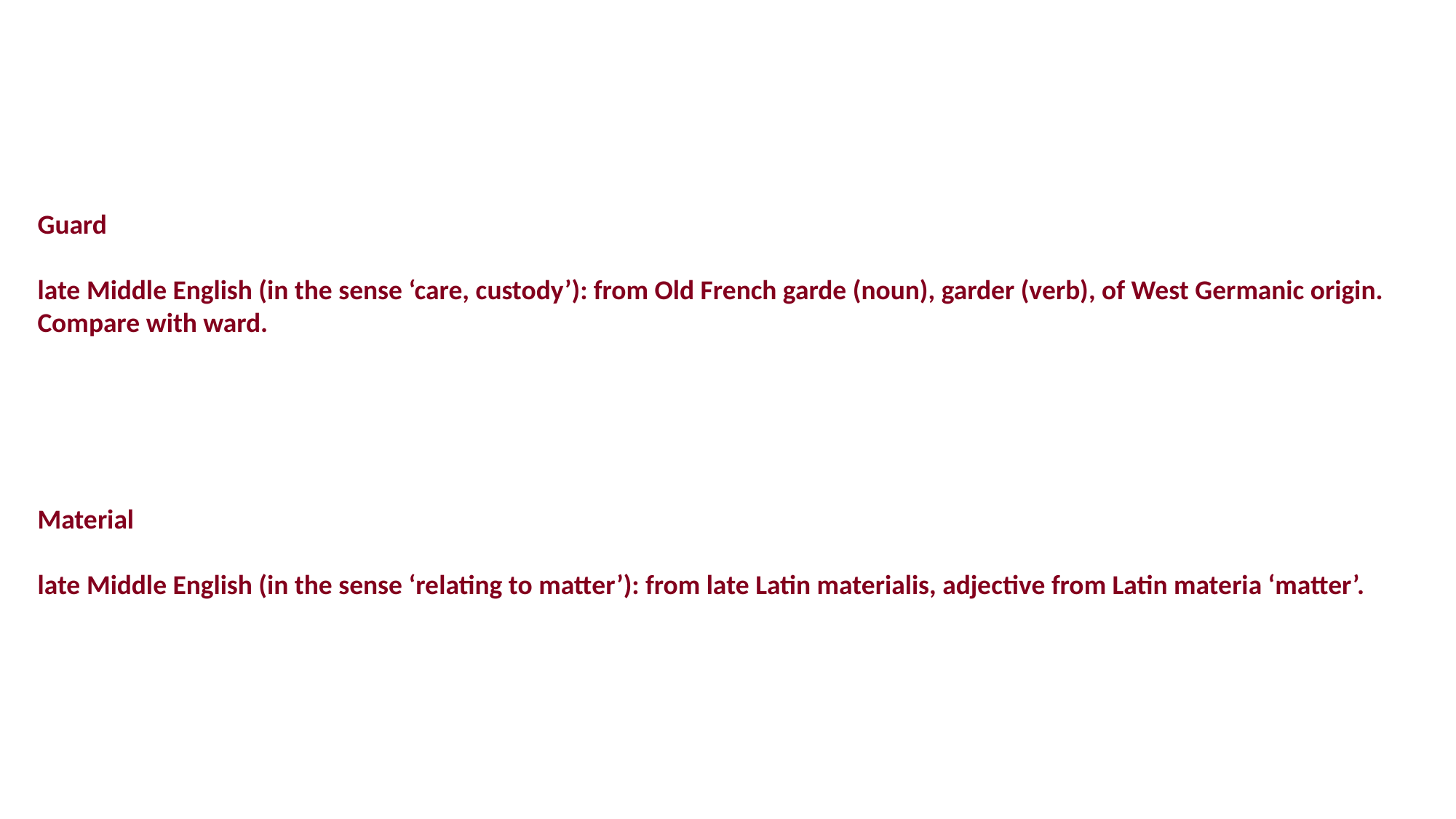

Guard

late Middle English (in the sense ‘care, custody’): from Old French garde (noun), garder (verb), of West Germanic origin. Compare with ward.

Material

late Middle English (in the sense ‘relating to matter’): from late Latin materialis, adjective from Latin materia ‘matter’.